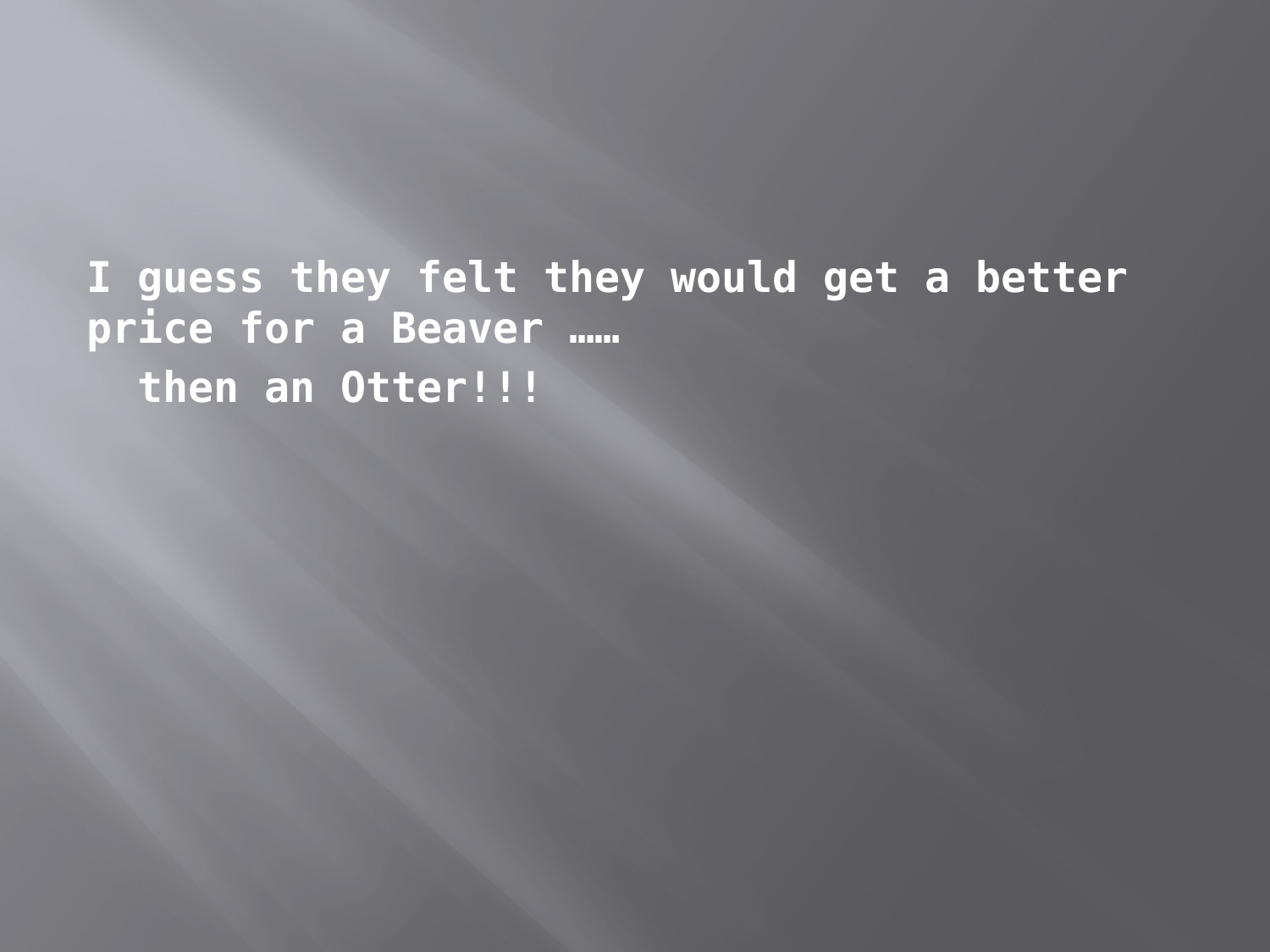

I guess they felt they would get a better price for a Beaver ……
  then an Otter!!!